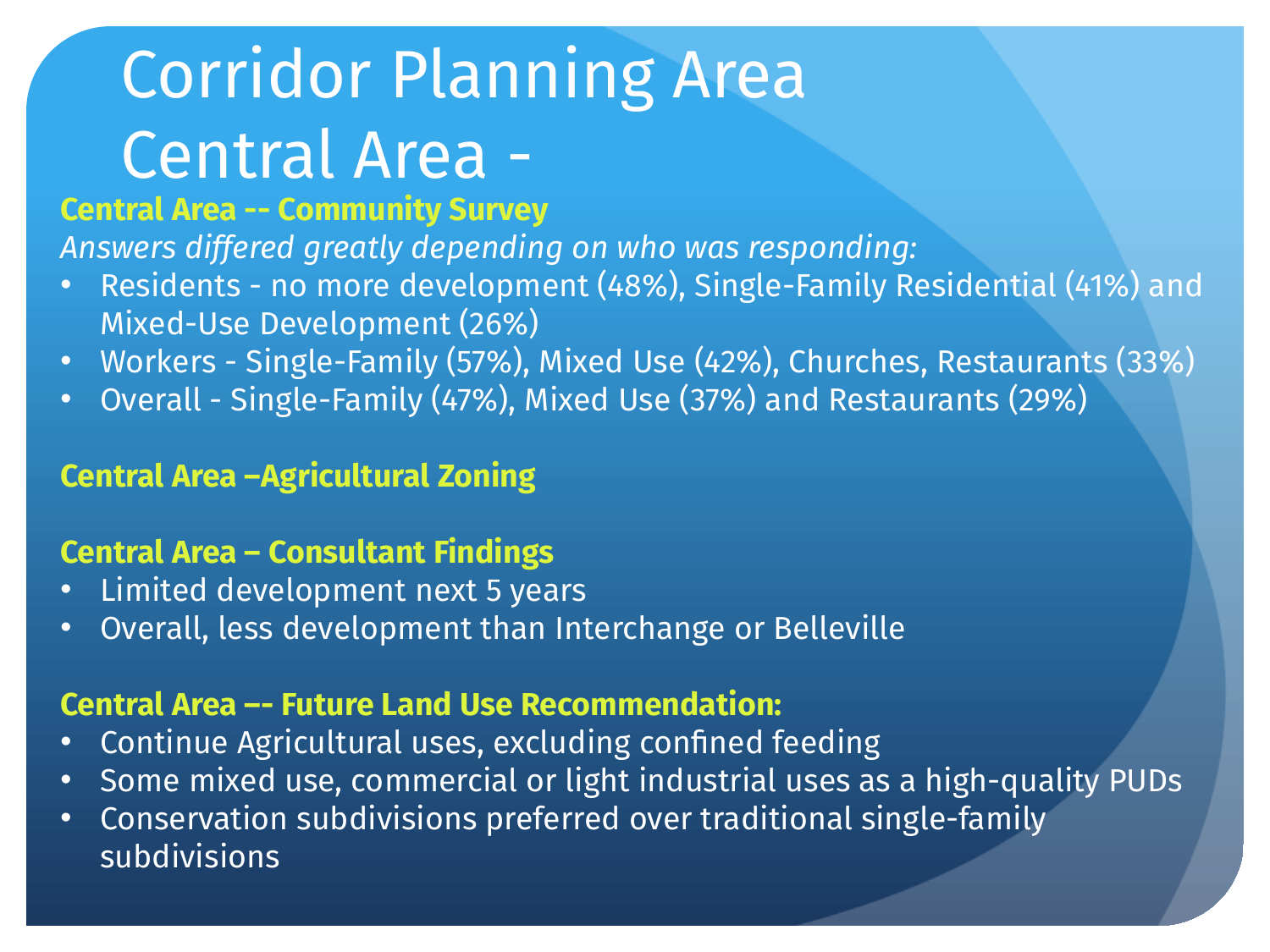

# Corridor Planning Area Central Area -
Central Area -- Community Survey
Answers differed greatly depending on who was responding:
Residents - no more development (48%), Single-Family Residential (41%) and Mixed-Use Development (26%)
Workers - Single-Family (57%), Mixed Use (42%), Churches, Restaurants (33%)
Overall - Single-Family (47%), Mixed Use (37%) and Restaurants (29%)

Central Area –Agricultural Zoning

Central Area – Consultant Findings
Limited development next 5 years
Overall, less development than Interchange or Belleville

Central Area –- Future Land Use Recommendation:
Continue Agricultural uses, excluding confined feeding
Some mixed use, commercial or light industrial uses as a high-quality PUDs
Conservation subdivisions preferred over traditional single-family subdivisions